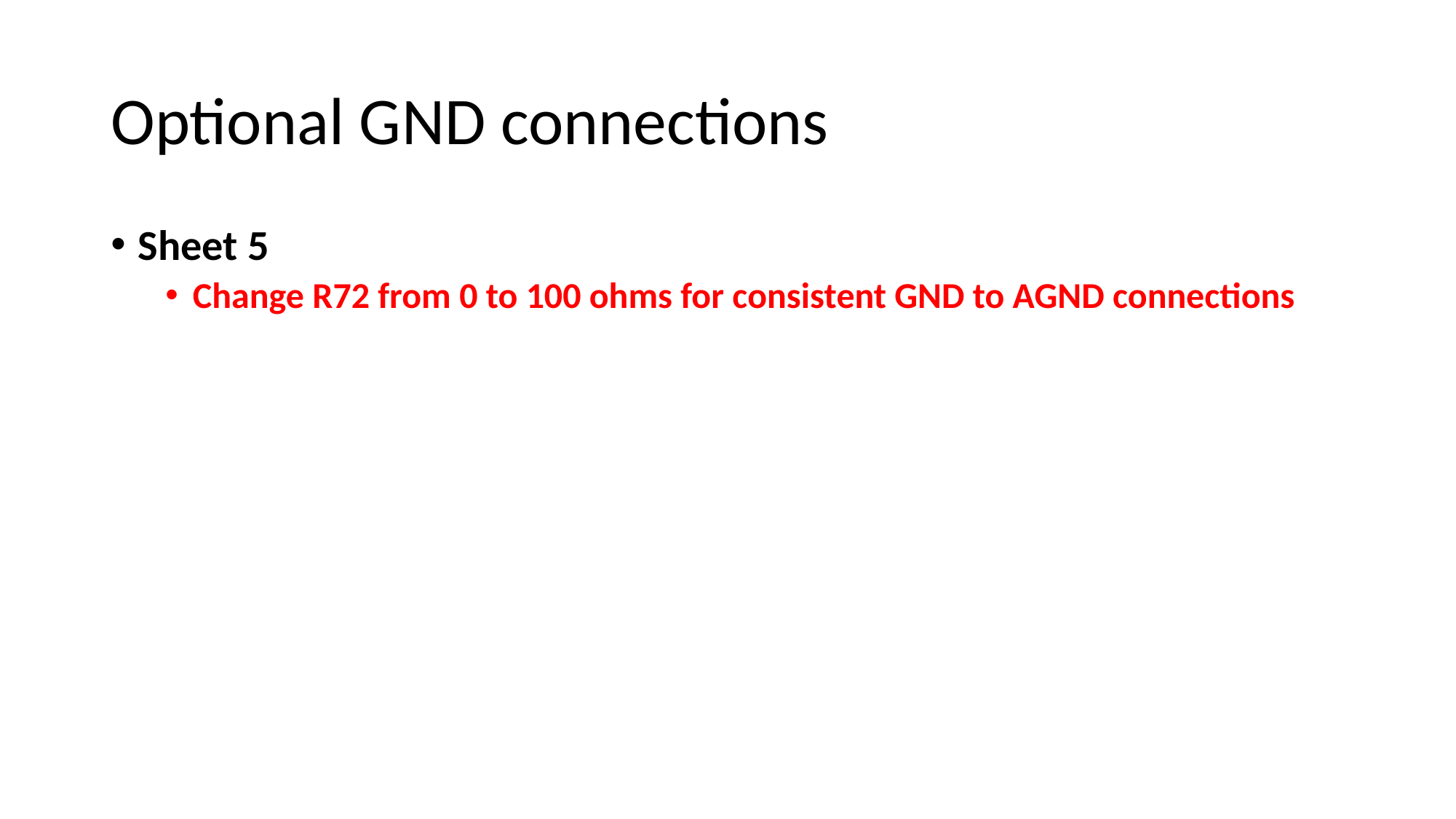

# Optional GND connections
Sheet 5
Change R72 from 0 to 100 ohms for consistent GND to AGND connections